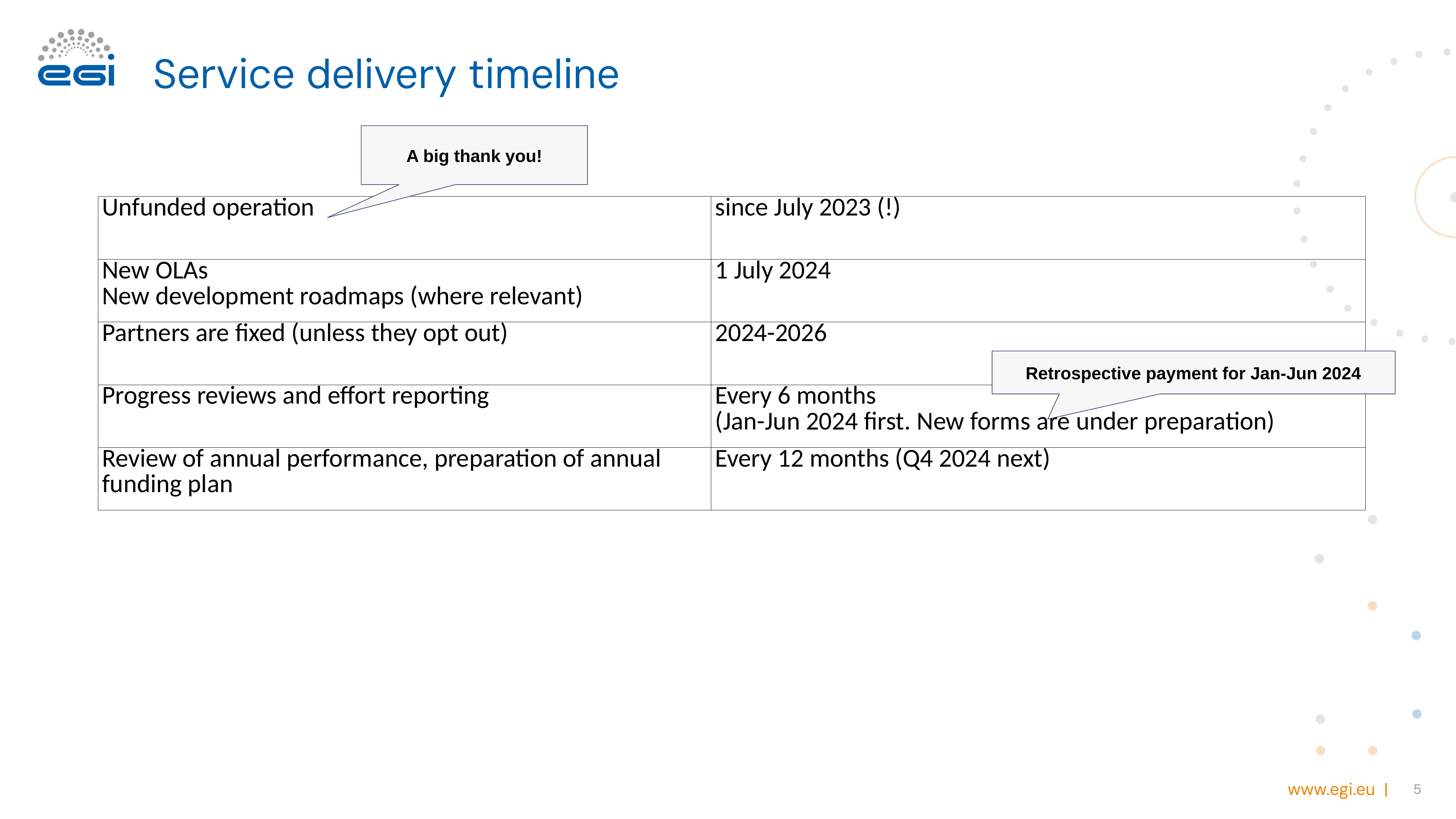

# Service delivery timeline
A big thank you!
| Unfunded operation | since July 2023 (!) |
| --- | --- |
| New OLAs New development roadmaps (where relevant) | 1 July 2024 |
| Partners are fixed (unless they opt out) | 2024-2026 |
| Progress reviews and effort reporting | Every 6 months (Jan-Jun 2024 first. New forms are under preparation) |
| Review of annual performance, preparation of annual funding plan | Every 12 months (Q4 2024 next) |
Retrospective payment for Jan-Jun 2024
5